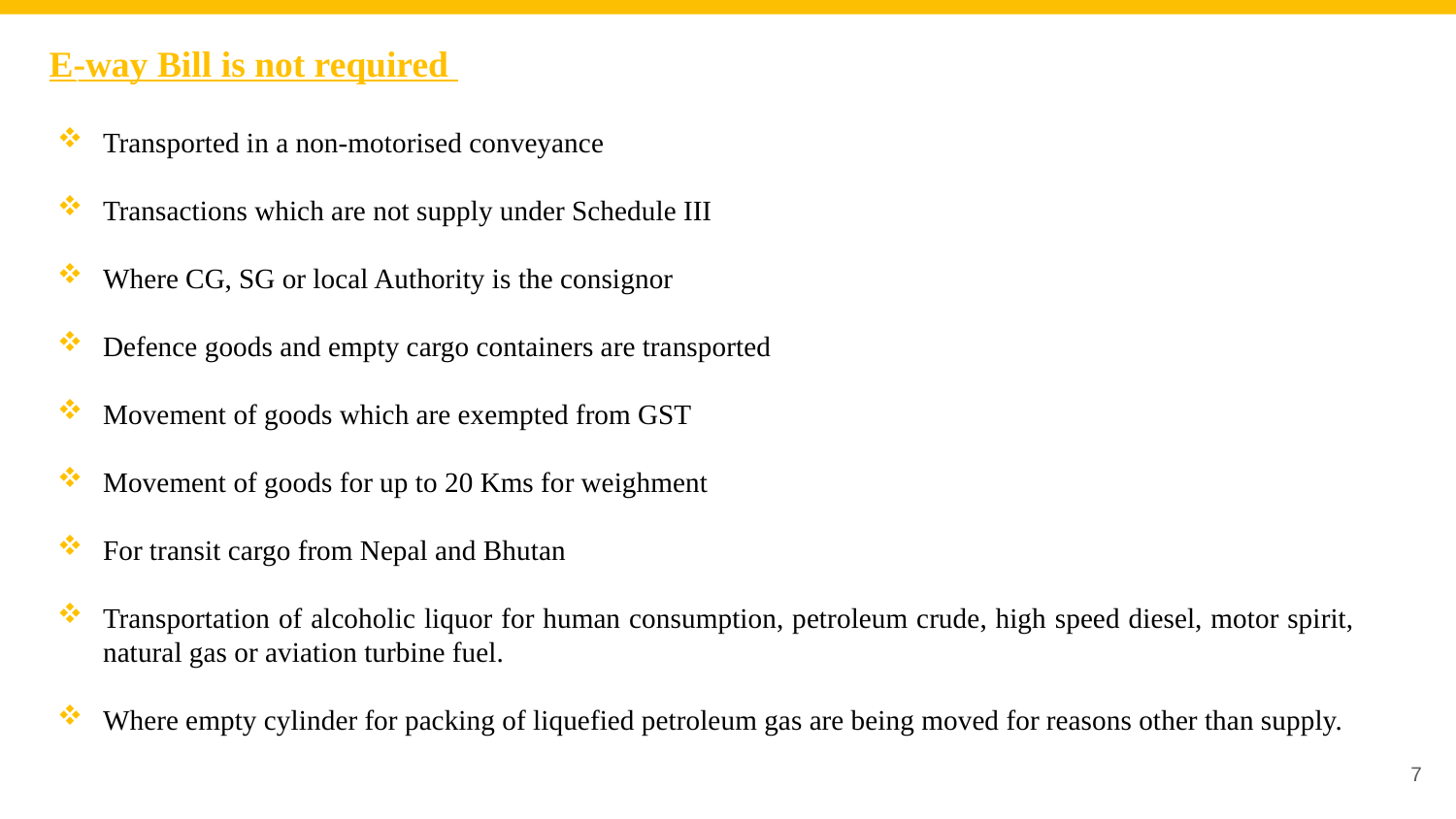

# E-way Bill is not required
`
Transported in a non-motorised conveyance

Transactions which are not supply under Schedule III

Where CG, SG or local Authority is the consignor

Defence goods and empty cargo containers are transported

Movement of goods which are exempted from GST

Movement of goods for up to 20 Kms for weighment

For transit cargo from Nepal and Bhutan

Transportation of alcoholic liquor for human consumption, petroleum crude, high speed diesel, motor spirit, natural gas or aviation turbine fuel.

Where empty cylinder for packing of liquefied petroleum gas are being moved for reasons other than supply.
7